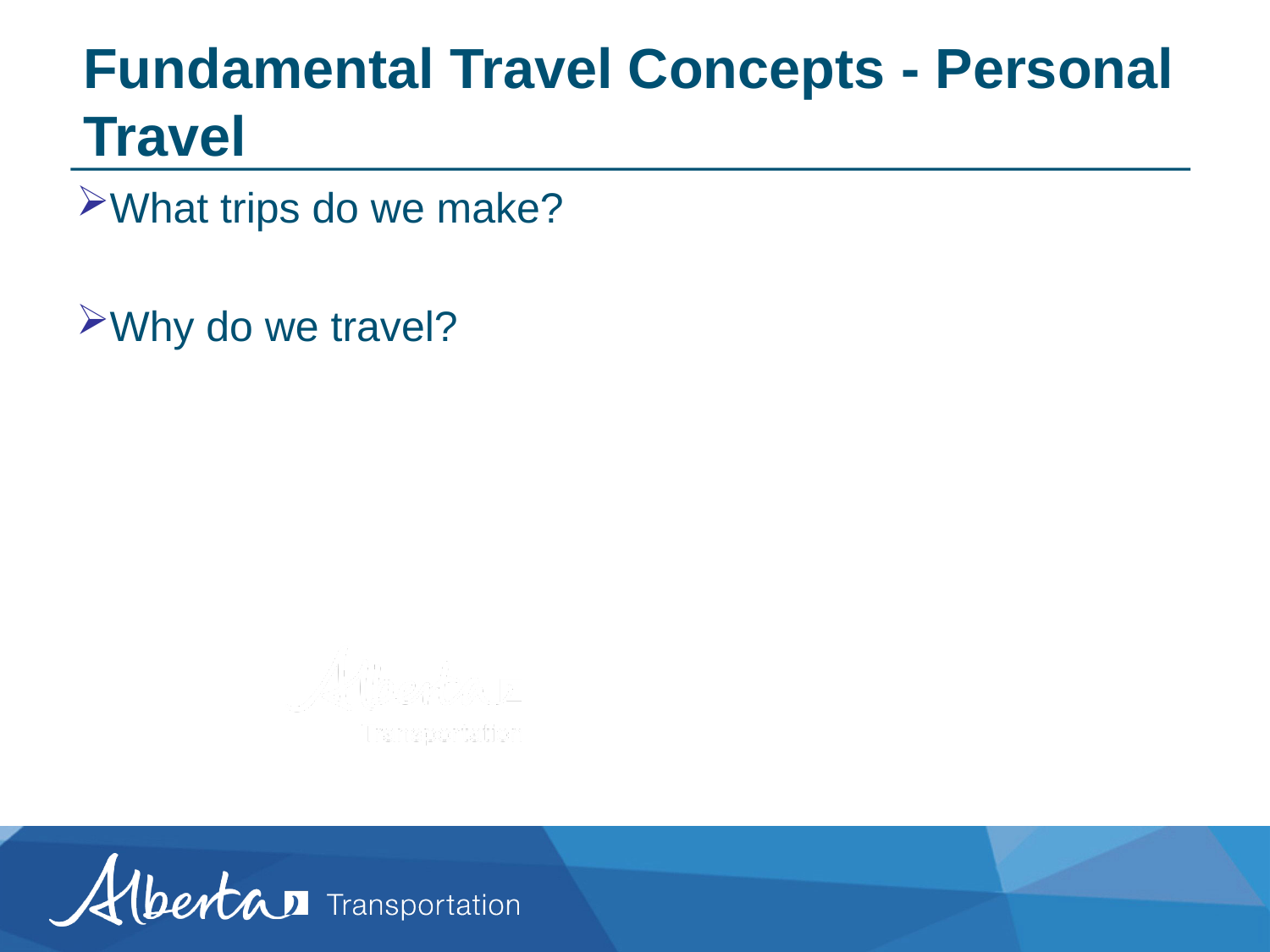

# Fundamental Travel Concepts - Personal Travel

What trips do we make?

Why do we travel?